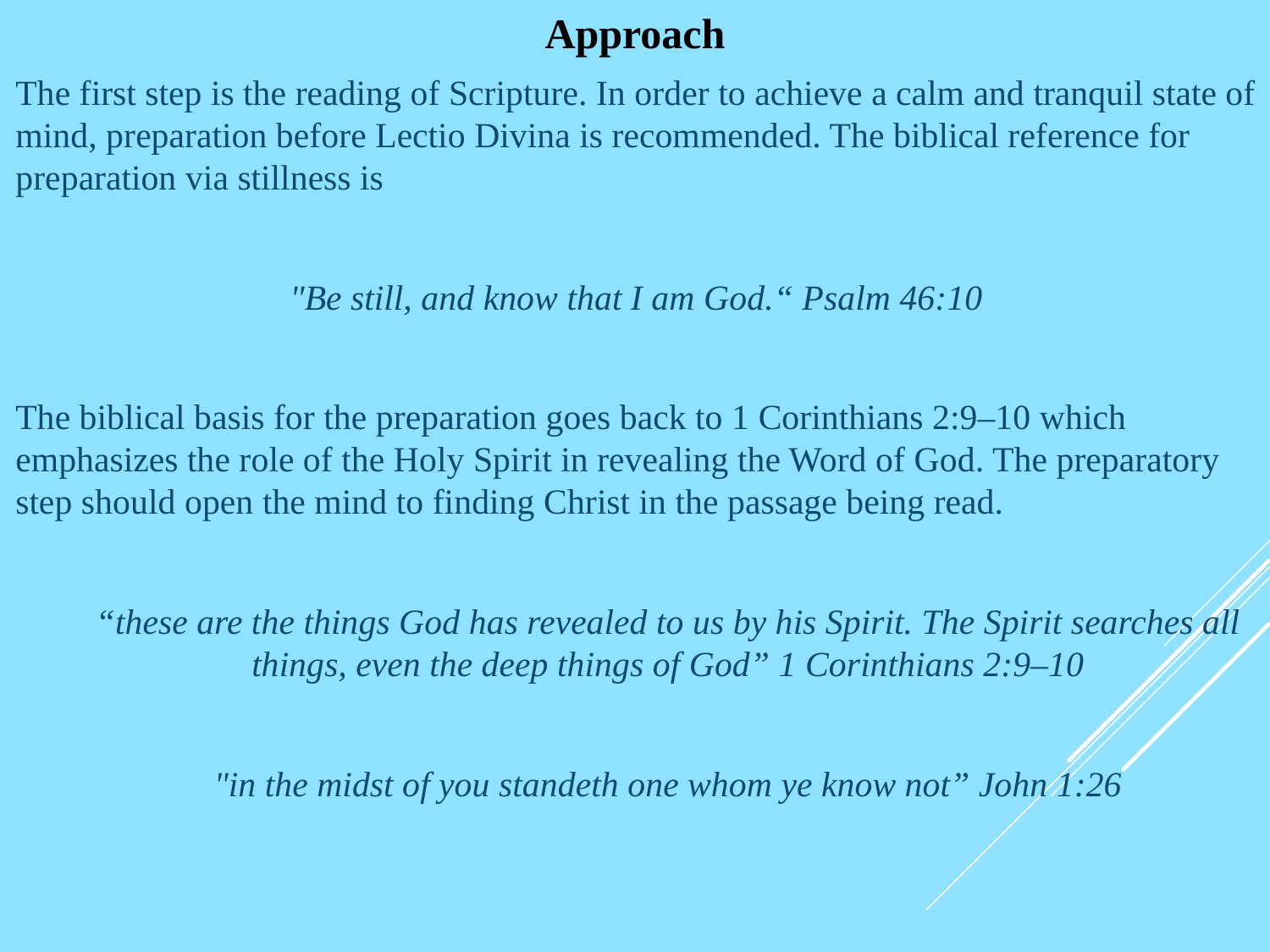

# Approach
The first step is the reading of Scripture. In order to achieve a calm and tranquil state of mind, preparation before Lectio Divina is recommended. The biblical reference for preparation via stillness is

"Be still, and know that I am God.“ Psalm 46:10

The biblical basis for the preparation goes back to 1 Corinthians 2:9–10 which emphasizes the role of the Holy Spirit in revealing the Word of God. The preparatory step should open the mind to finding Christ in the passage being read.

“these are the things God has revealed to us by his Spirit. The Spirit searches all things, even the deep things of God” 1 Corinthians 2:9–10

"in the midst of you standeth one whom ye know not” John 1:26